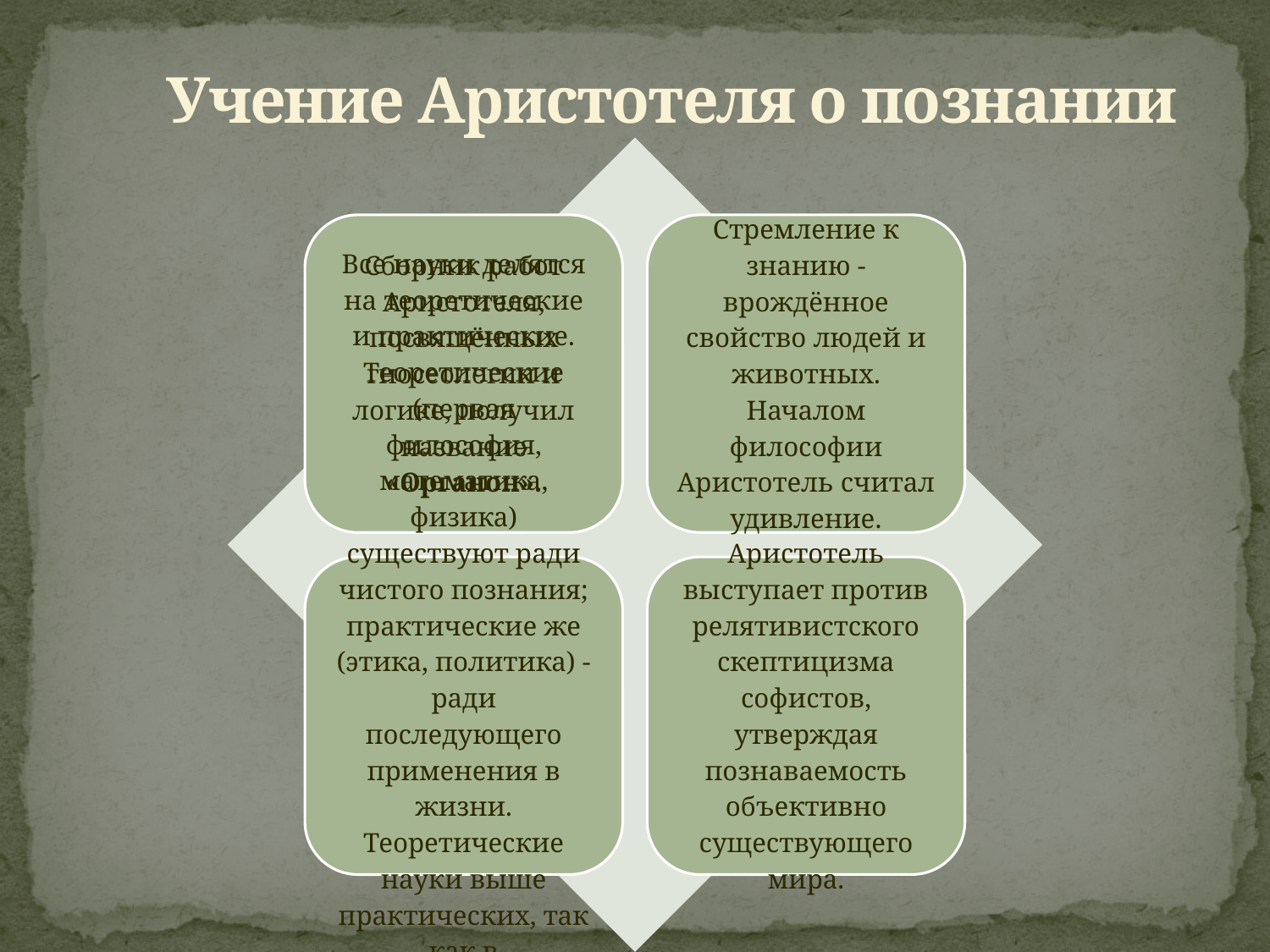

# Учение Аристотеля о познании
Стремление к знанию - врождённое свойство людей и животных. Началом философии Аристотель считал удивление.
Аристотель выступает против релятивистского скептицизма софистов, утверждая познаваемость объективно существующего мира.